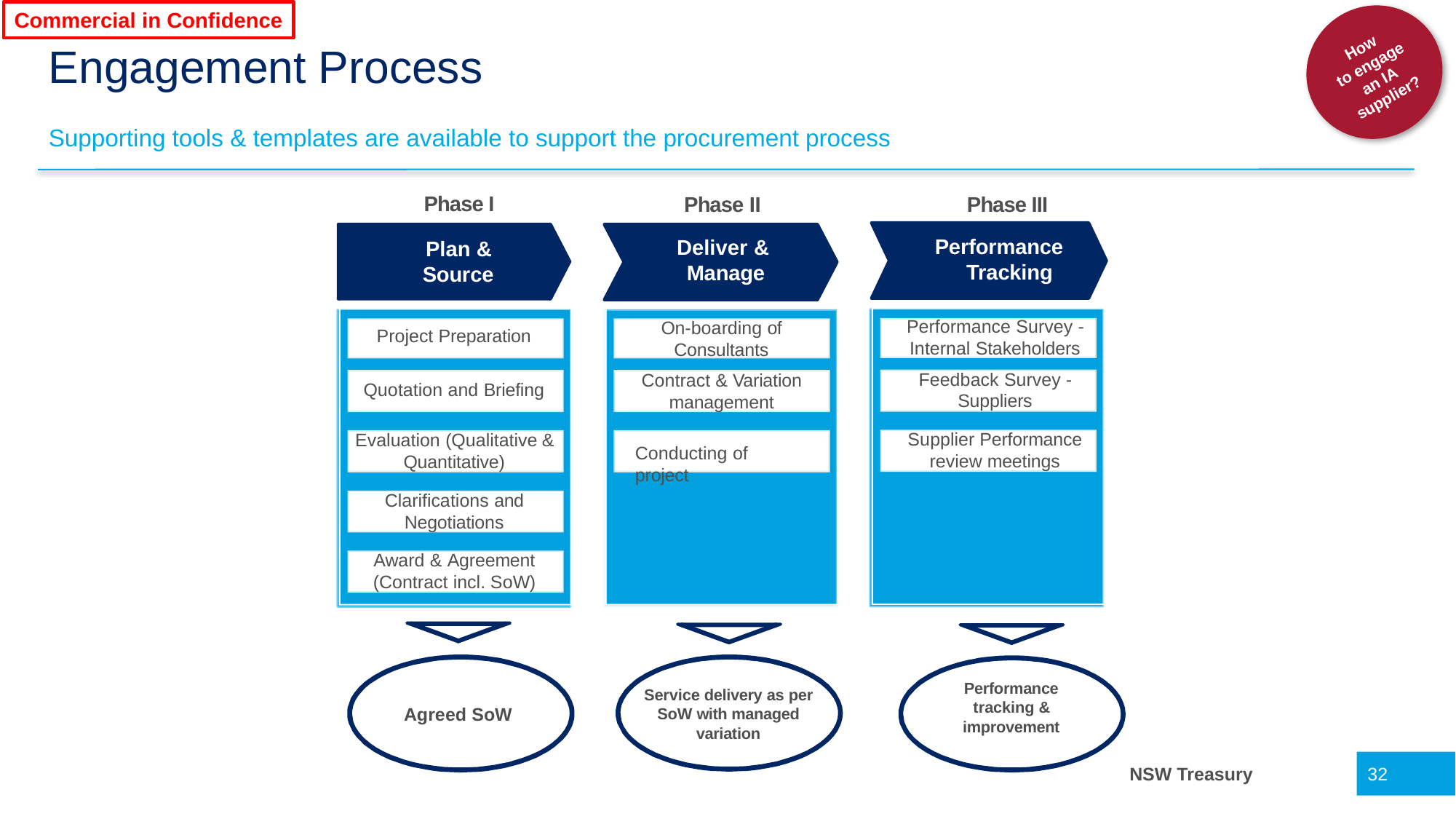

Commercial in Confidence
 How
to engage an IA supplier?
# Engagement Process
Supporting tools & templates are available to support the procurement process
Phase I

Phase II
Deliver & Manage
Phase III
Performance Tracking

Plan & Source

Project Preparation

Quotation and Briefing

Evaluation (Qualitative & Quantitative)
Clarifications and Negotiations
Award & Agreement (Contract incl. SoW)

Performance Survey - Internal Stakeholders
Feedback Survey - Suppliers
Supplier Performance review meetings
On-boarding of Consultants
Contract & Variation management

Conducting of project

Agreed SoW

Service delivery as per SoW with managed variation

Performance tracking & improvement
32